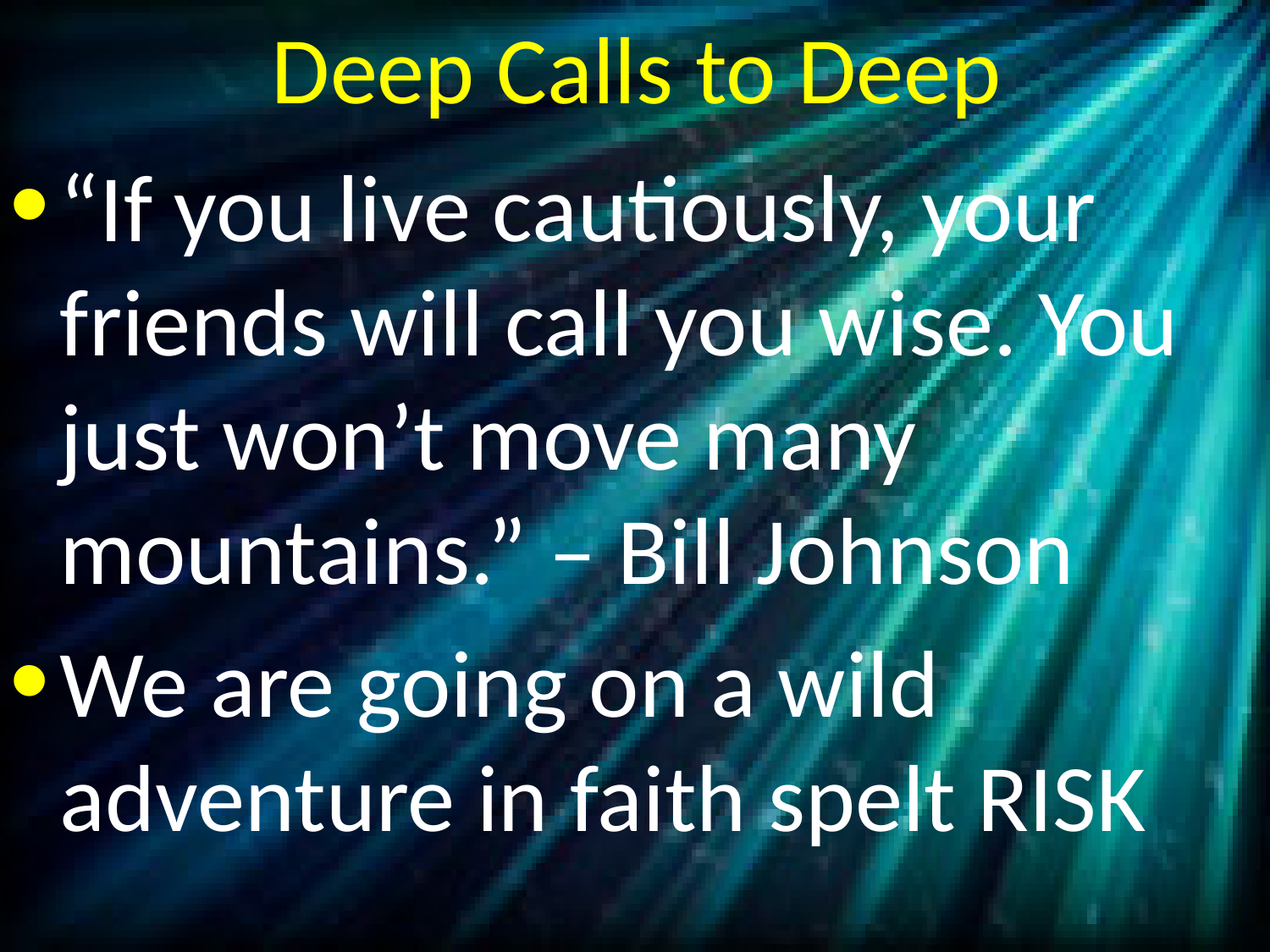

# Deep Calls to Deep
“If you live cautiously, your friends will call you wise. You just won’t move many mountains.” – Bill Johnson
We are going on a wild adventure in faith spelt RISK